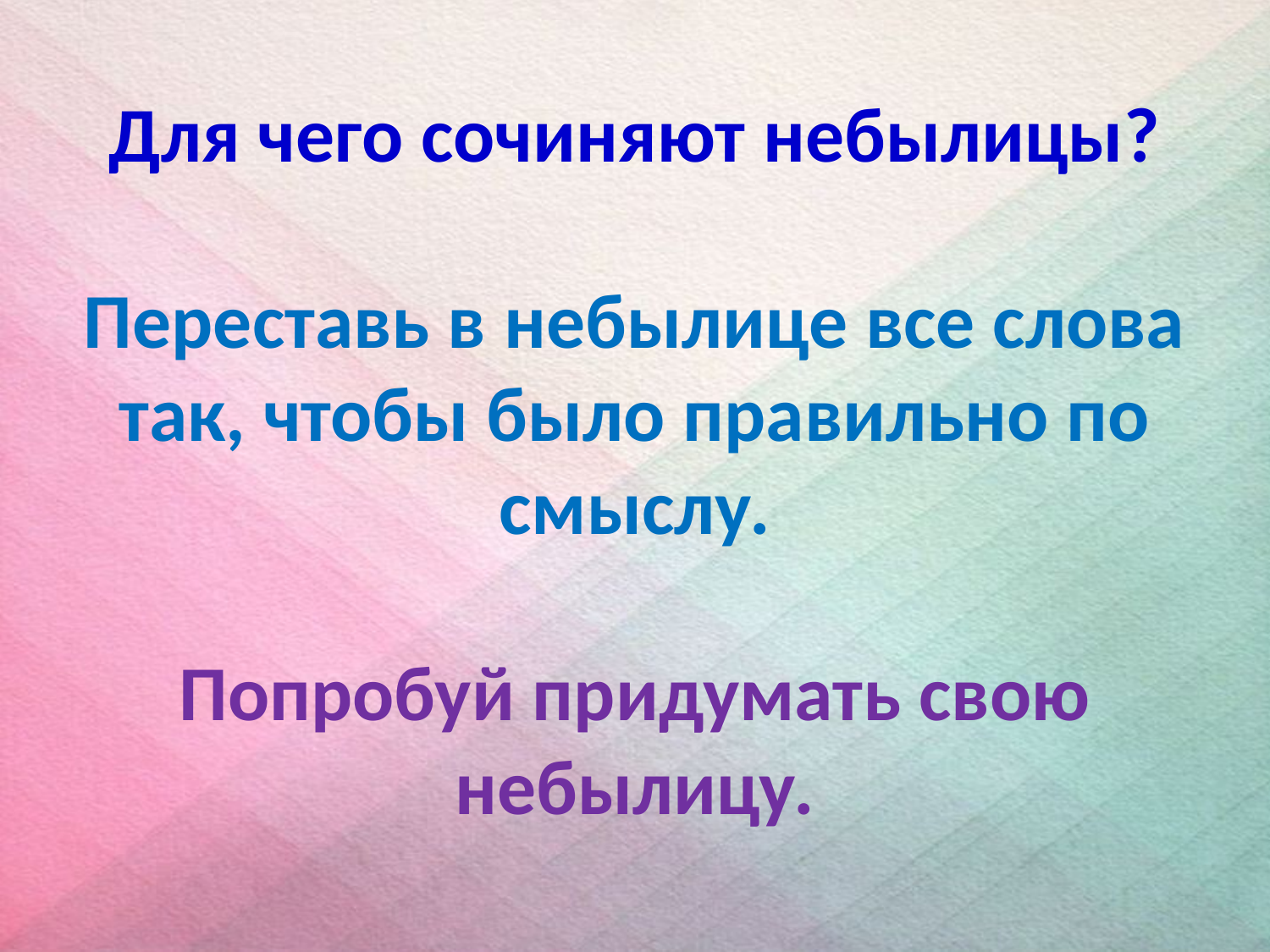

# Для чего сочиняют небылицы? Переставь в небылице все слова так, чтобы было правильно по смыслу. Попробуй придумать свою небылицу.